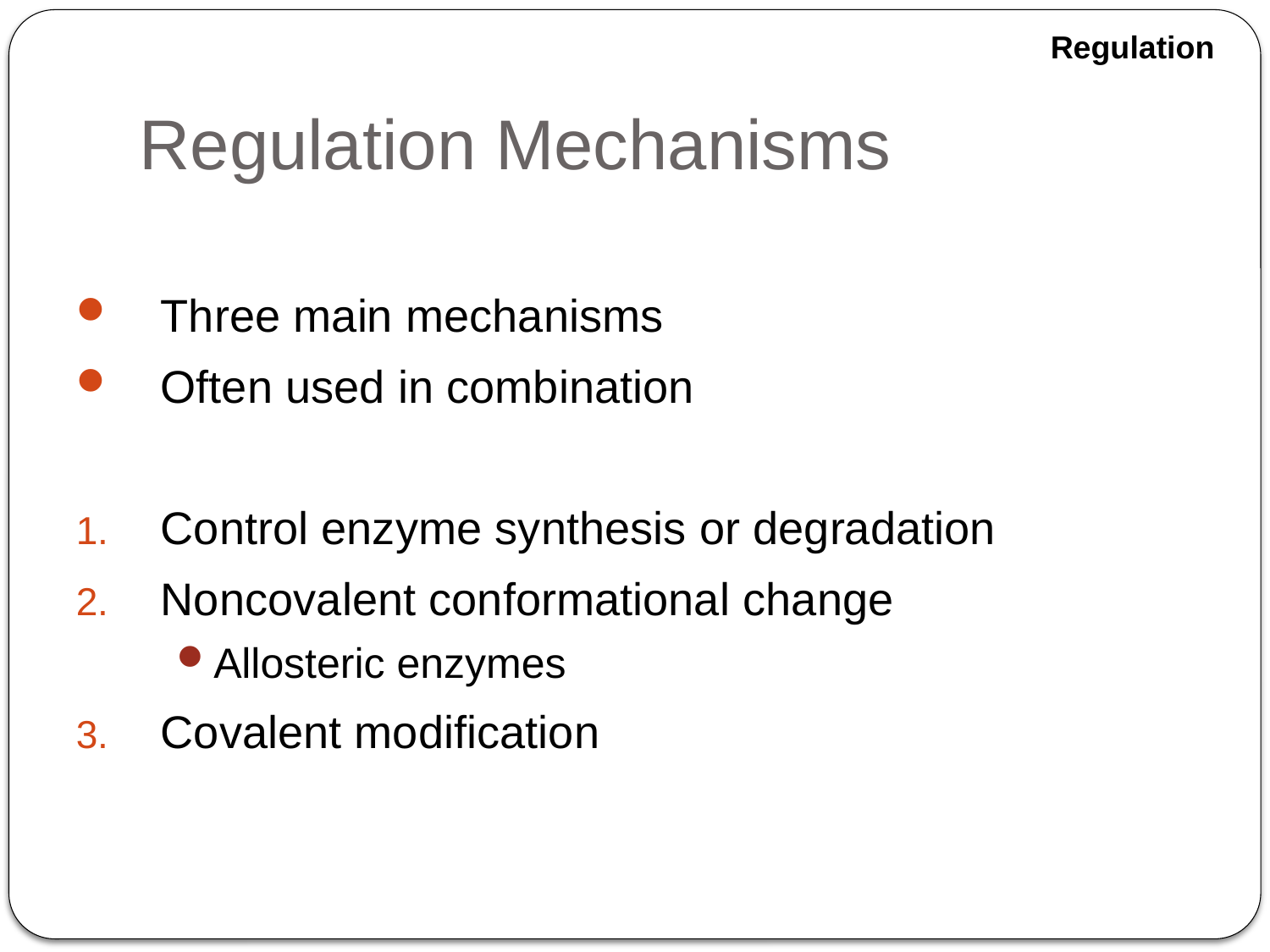

Regulation
# Regulation Mechanisms
Three main mechanisms
Often used in combination

Control enzyme synthesis or degradation
Noncovalent conformational change
Allosteric enzymes
Covalent modification